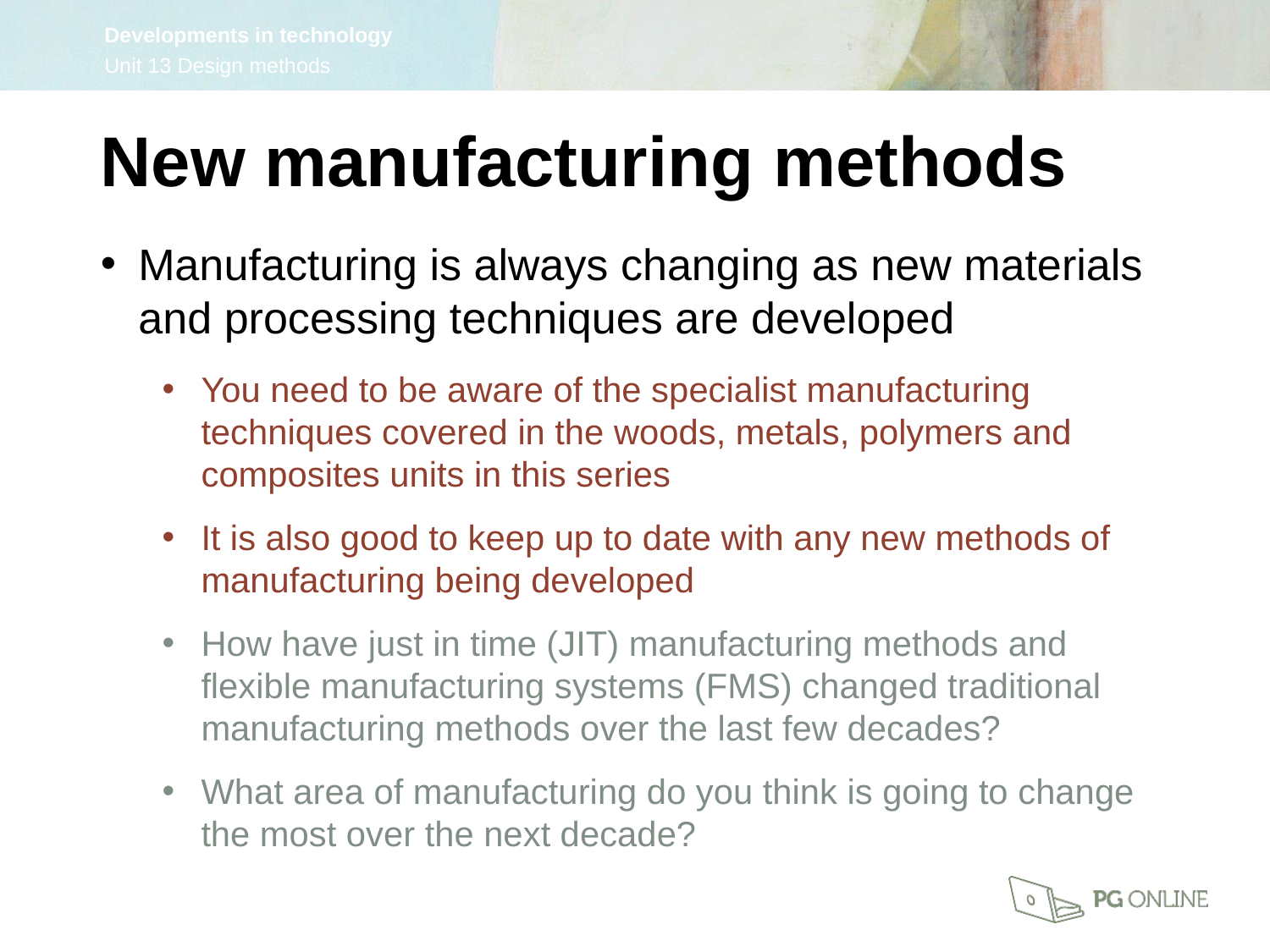

New manufacturing methods
Manufacturing is always changing as new materials and processing techniques are developed
You need to be aware of the specialist manufacturing techniques covered in the woods, metals, polymers and composites units in this series
It is also good to keep up to date with any new methods of manufacturing being developed
How have just in time (JIT) manufacturing methods and flexible manufacturing systems (FMS) changed traditional manufacturing methods over the last few decades?
What area of manufacturing do you think is going to change the most over the next decade?